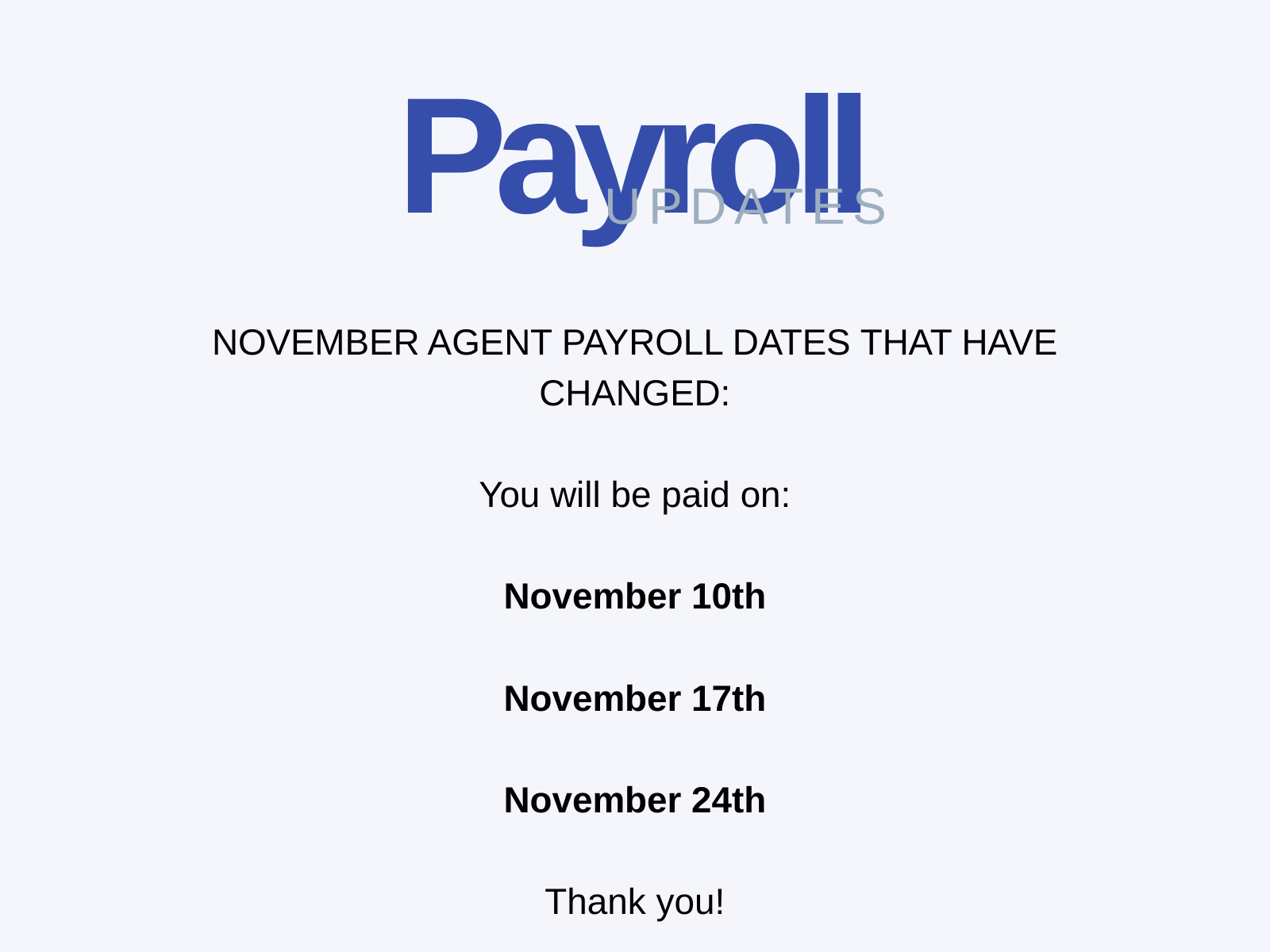

Payroll
UPDATES
NOVEMBER AGENT PAYROLL DATES THAT HAVE CHANGED:

You will be paid on:

November 10th

November 17th

November 24th

Thank you!